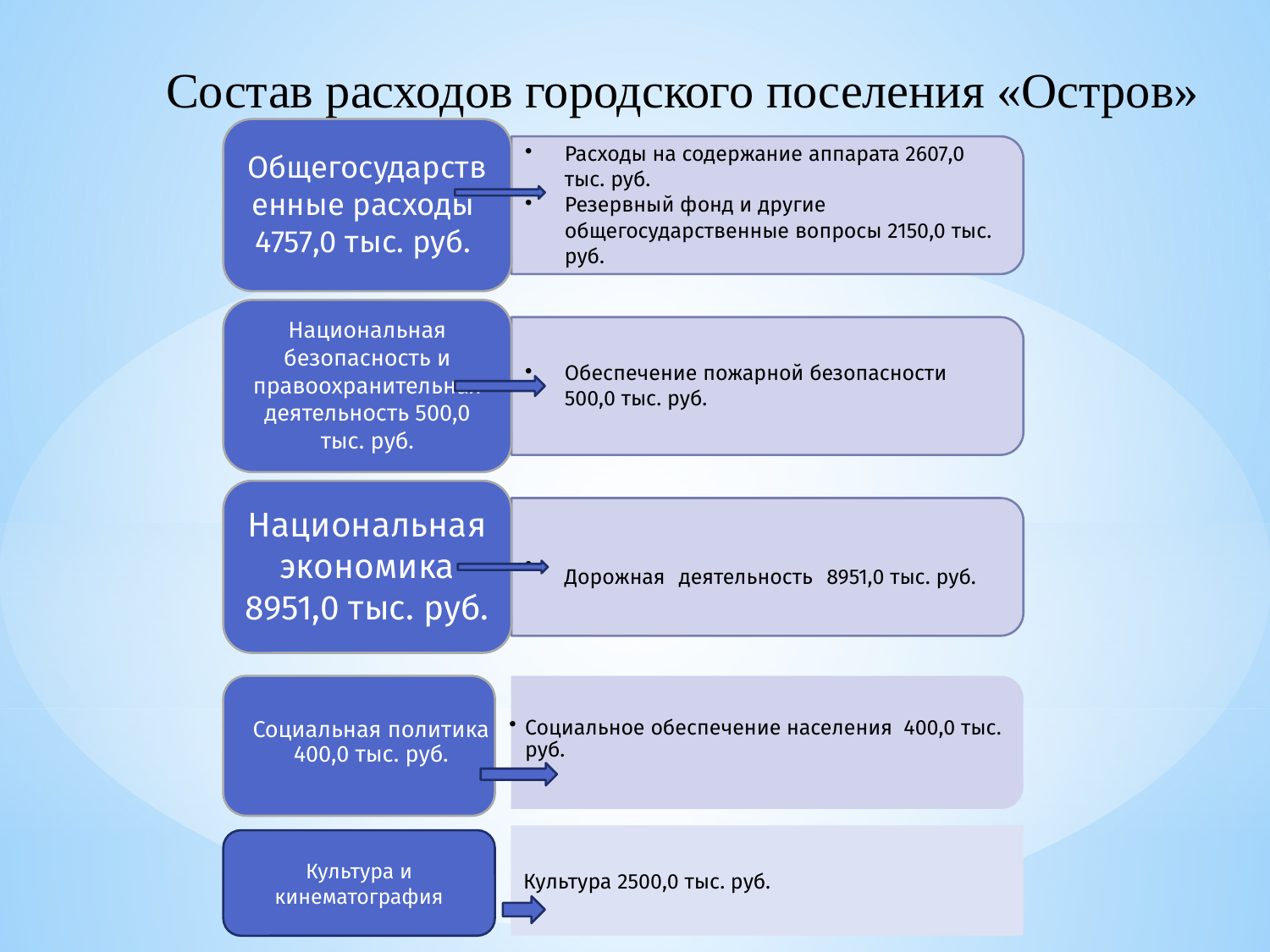

Состав расходов городского поселения «Остров»
Общегосударственные расходы  4757,0 тыс. руб.
Расходы на содержание аппарата 2607,0 тыс. руб.
Резервный фонд и другие общегосударственные вопросы 2150,0 тыс. руб.
Национальная безопасность и правоохранительная деятельность 500,0 тыс. руб.
Обеспечение пожарной безопасности 500,0 тыс. руб.
Национальная экономика 8951,0 тыс. руб.
Дорожная деятельность 8951,0 тыс. руб.

Социальная политика 400,0 тыс. руб.

Социальное обеспечение населения  400,0 тыс. руб.

Культура 2500,0 тыс. руб.
Культура и кинематография